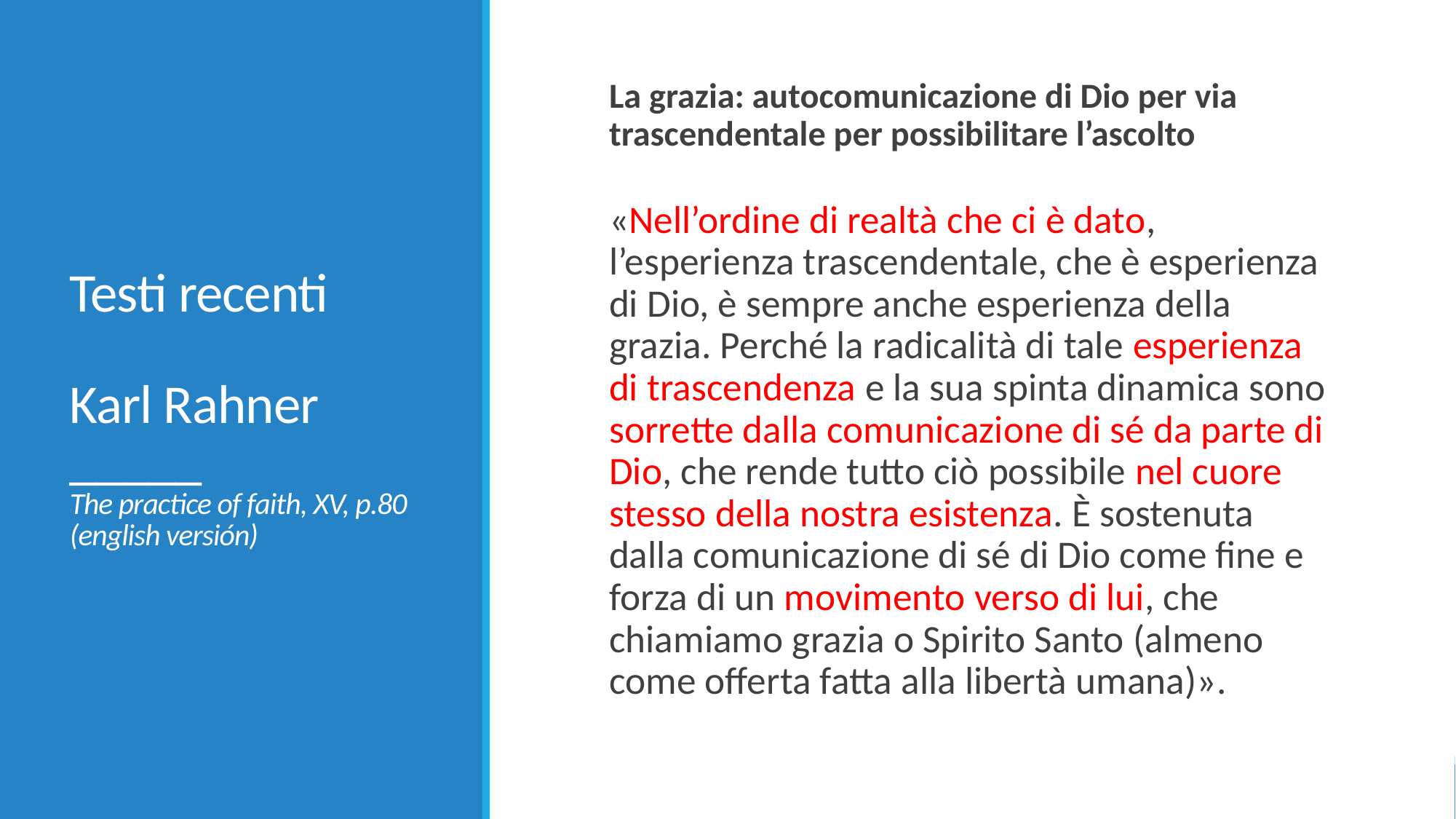

# Testi recenti Karl Rahner _____ The practice of faith, XV, p.80 (english versión)
La grazia: autocomunicazione di Dio per via trascendentale per possibilitare l’ascolto

«Nell’ordine di realtà che ci è dato, l’esperienza trascendentale, che è esperienza di Dio, è sempre anche esperienza della grazia. Perché la radicalità di tale esperienza di trascendenza e la sua spinta dinamica sono sorrette dalla comunicazione di sé da parte di Dio, che rende tutto ciò possibile nel cuore stesso della nostra esistenza. È sostenuta dalla comunicazione di sé di Dio come fine e forza di un movimento verso di lui, che chiamiamo grazia o Spirito Santo (almeno come offerta fatta alla libertà umana)».